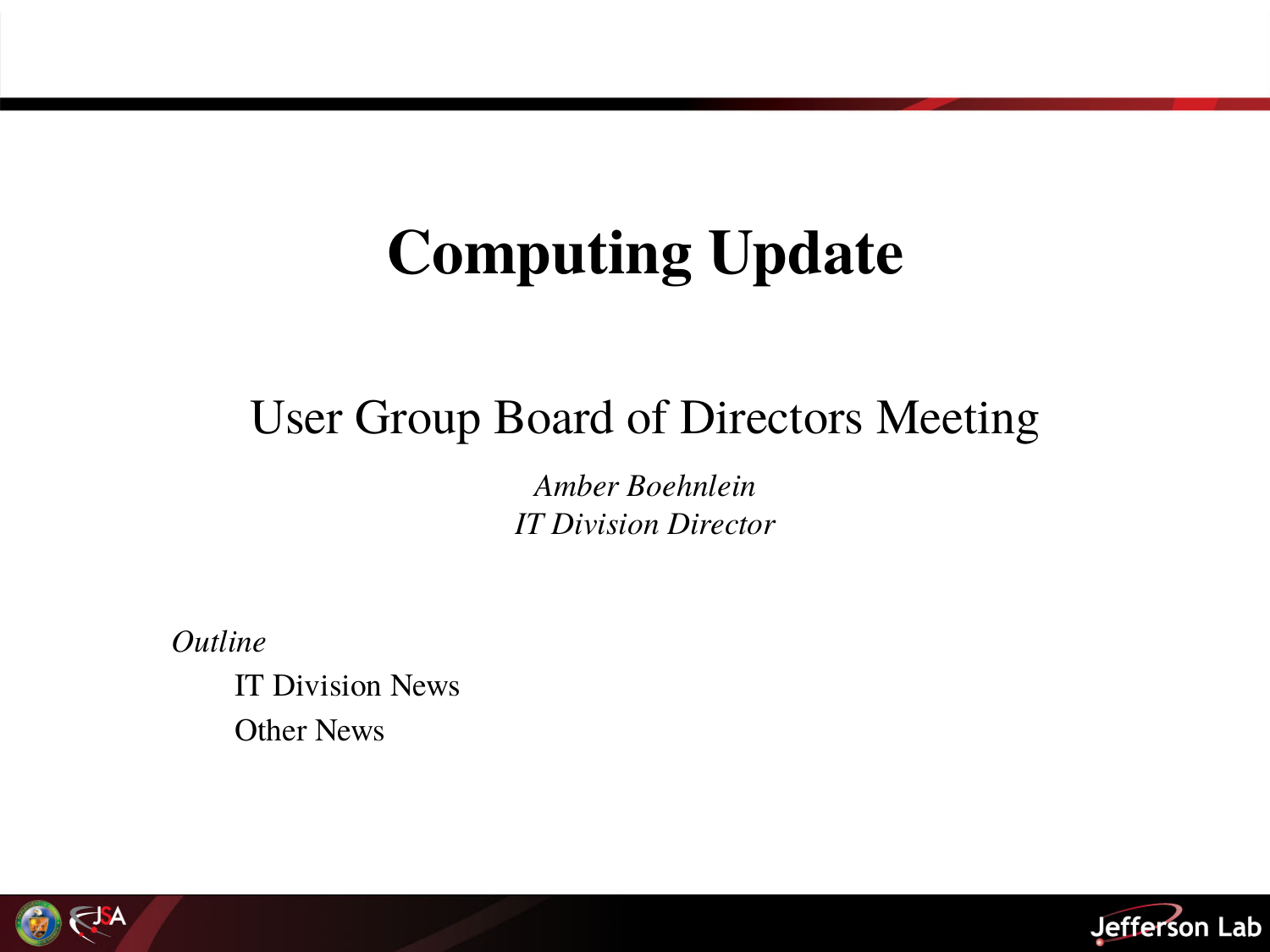

# Computing Update User Group Board of Directors Meeting Amber Boehnlein IT Division Director
Outline
IT Division News
Other News